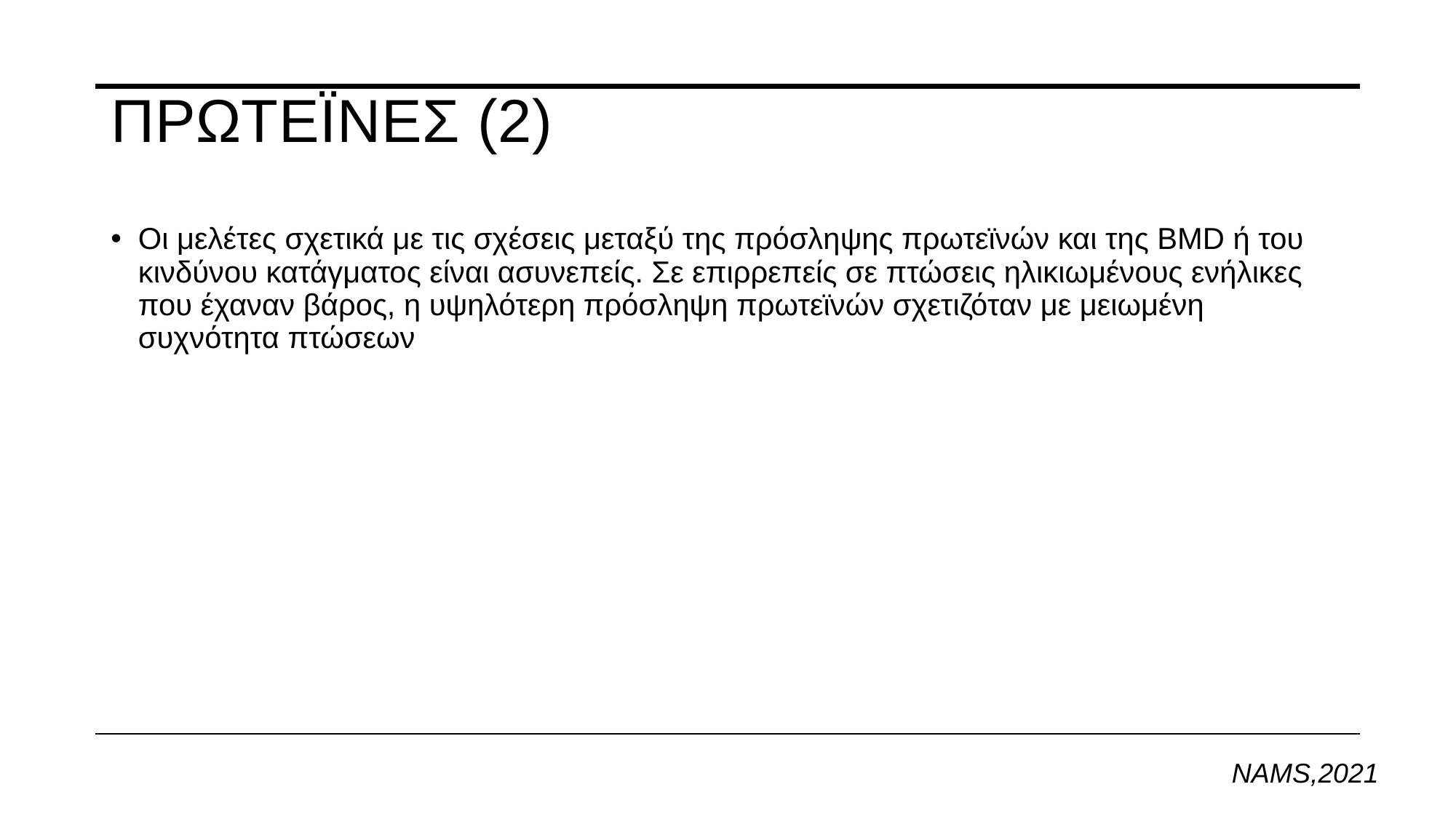

# Πρωτεϊνες (2)
Οι μελέτες σχετικά με τις σχέσεις μεταξύ της πρόσληψης πρωτεϊνών και της BMD ή του κινδύνου κατάγματος είναι ασυνεπείς. Σε επιρρεπείς σε πτώσεις ηλικιωμένους ενήλικες που έχαναν βάρος, η υψηλότερη πρόσληψη πρωτεϊνών σχετιζόταν με μειωμένη συχνότητα πτώσεων

NAMS,2021